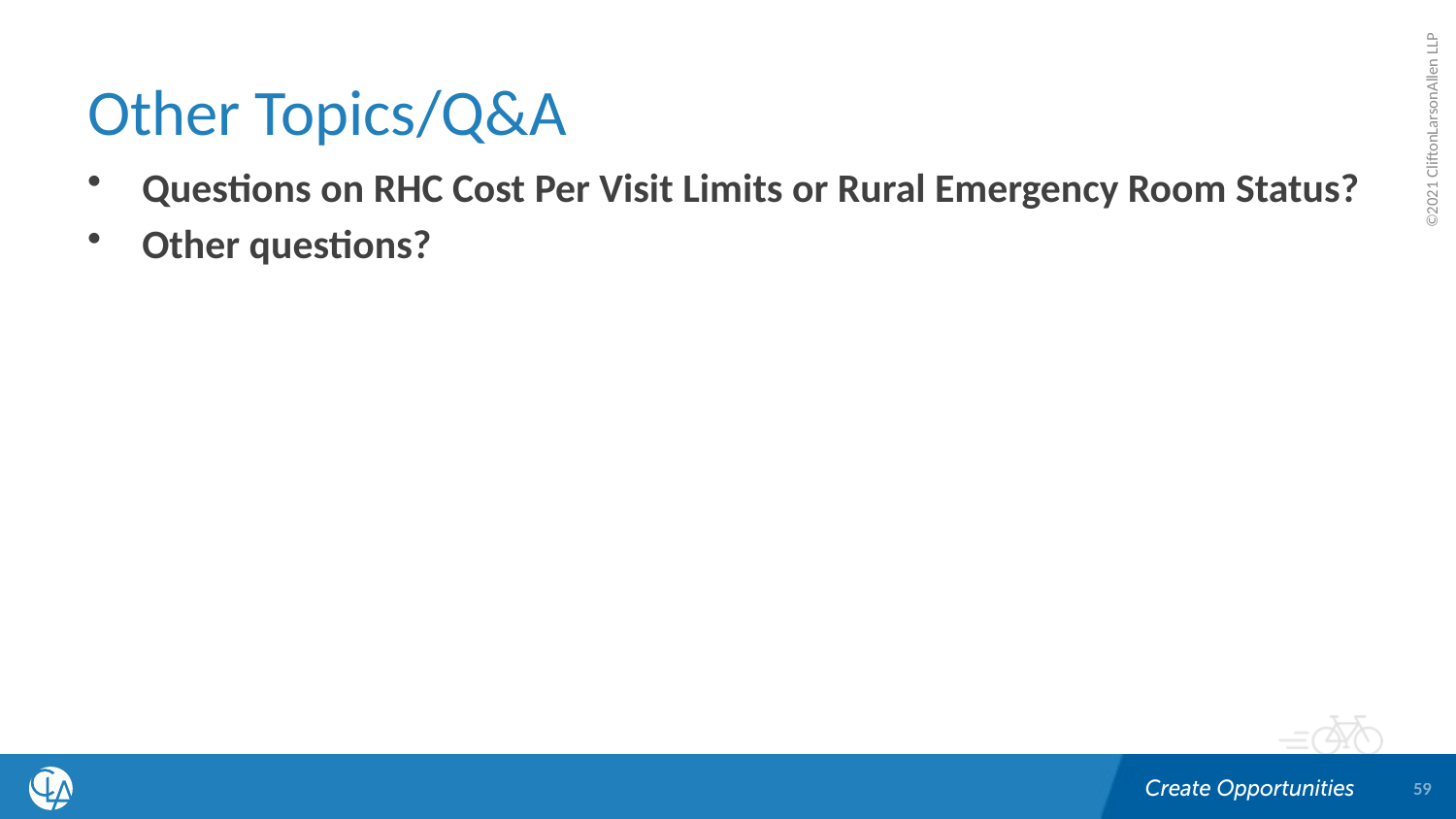

# Other Topics/Q&A
Questions on RHC Cost Per Visit Limits or Rural Emergency Room Status?
Other questions?

59